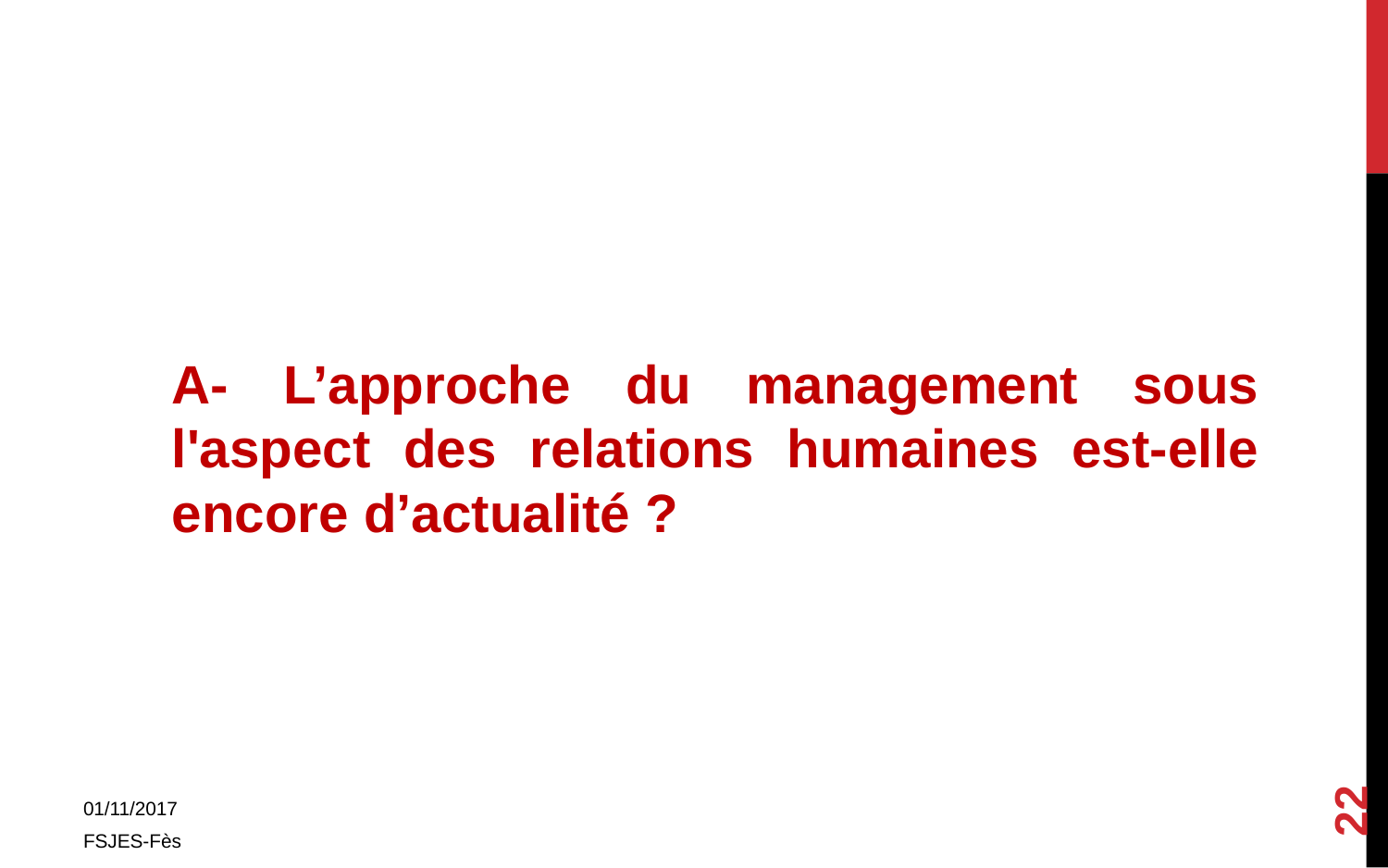

A- L’approche du management sous l'aspect des relations humaines est-elle encore d’actualité ?

22
01/11/2017
FSJES-Fès